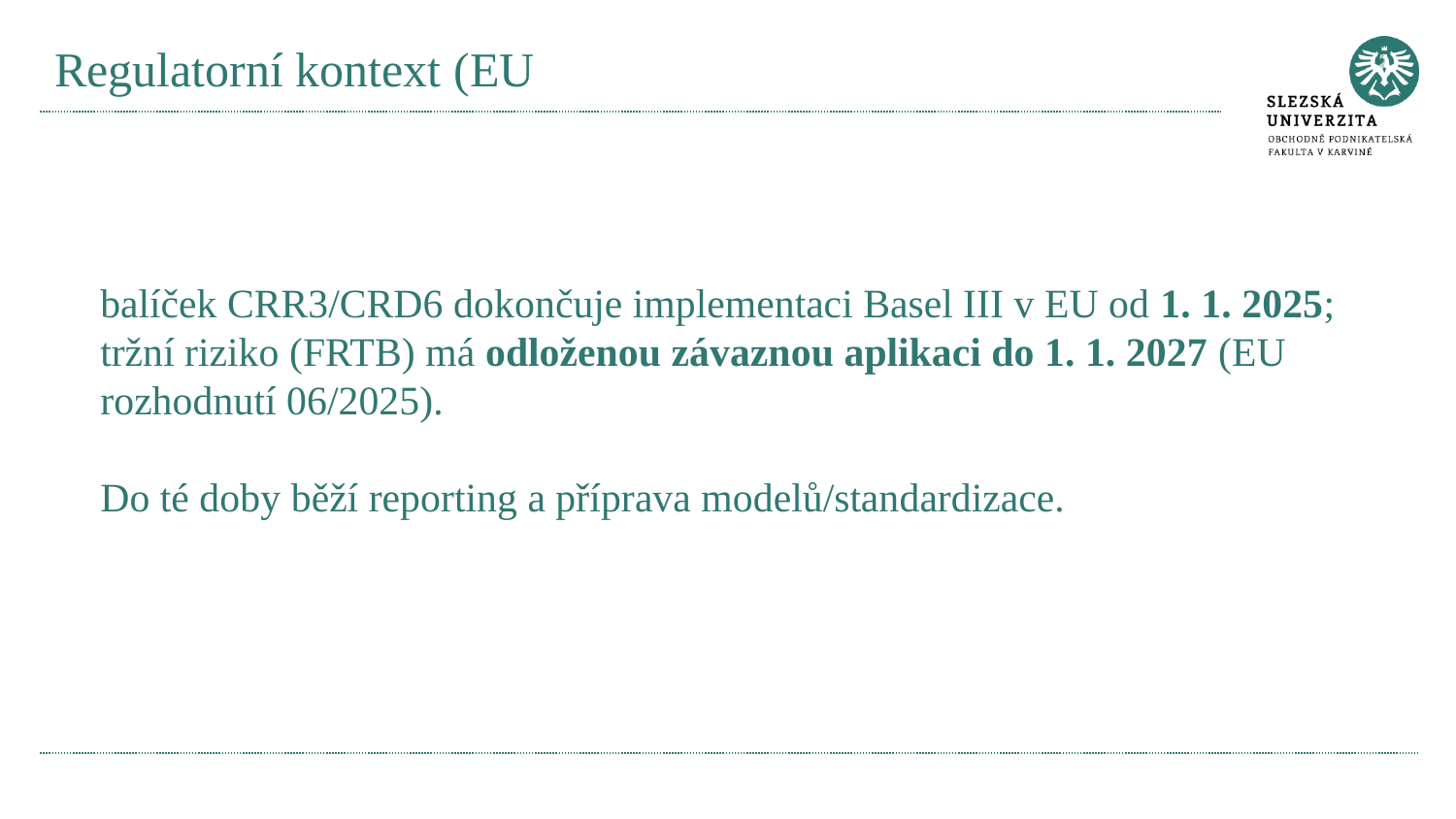

# Regulatorní kontext (EU
balíček CRR3/CRD6 dokončuje implementaci Basel III v EU od 1. 1. 2025; tržní riziko (FRTB) má odloženou závaznou aplikaci do 1. 1. 2027 (EU rozhodnutí 06/2025).

Do té doby běží reporting a příprava modelů/standardizace.